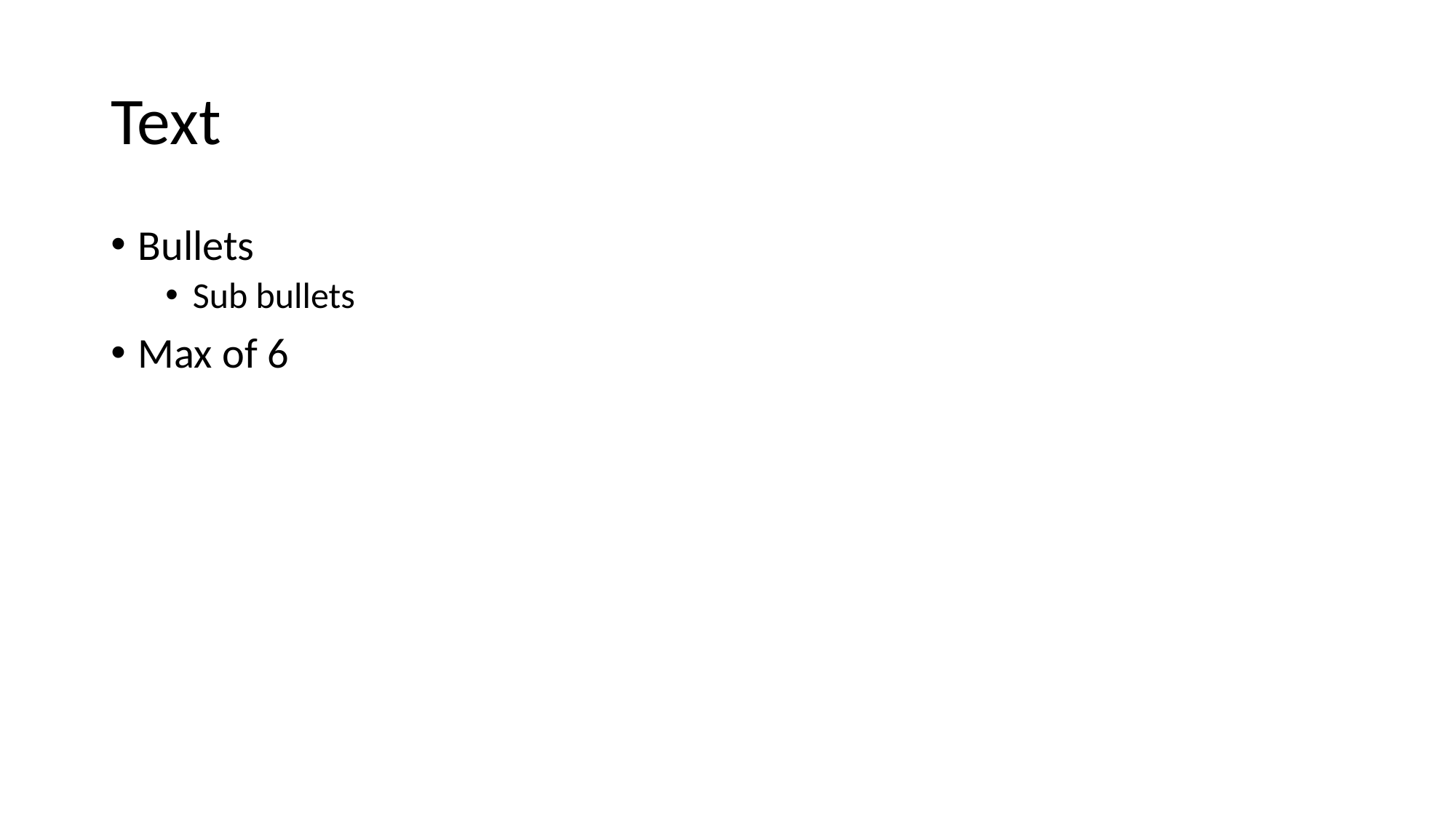

# Text
Bullets
Sub bullets
Max of 6